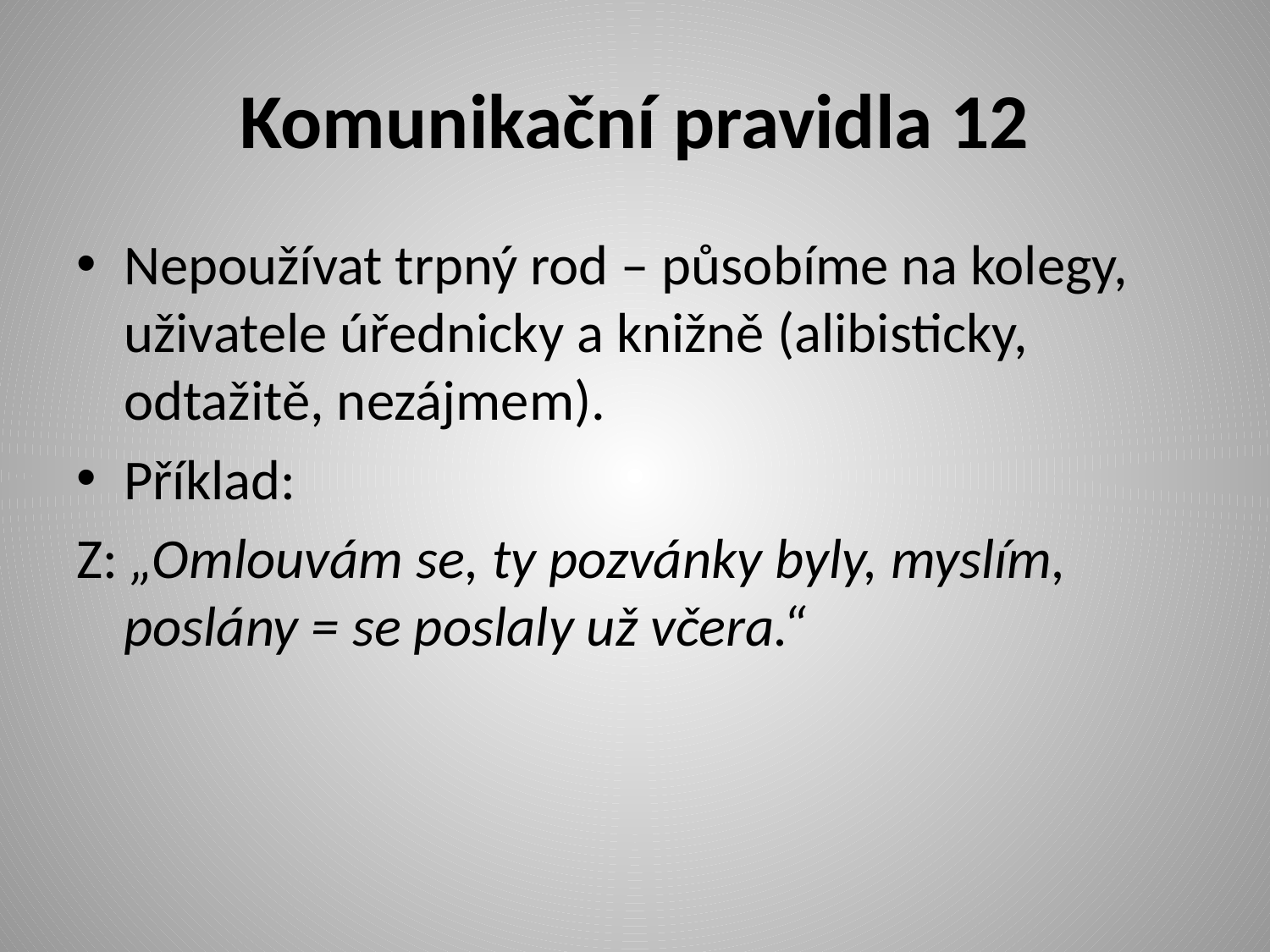

# Komunikační pravidla 12
Nepoužívat trpný rod – působíme na kolegy, uživatele úřednicky a knižně (alibisticky, odtažitě, nezájmem).
Příklad:
Z: „Omlouvám se, ty pozvánky byly, myslím, poslány = se poslaly už včera.“